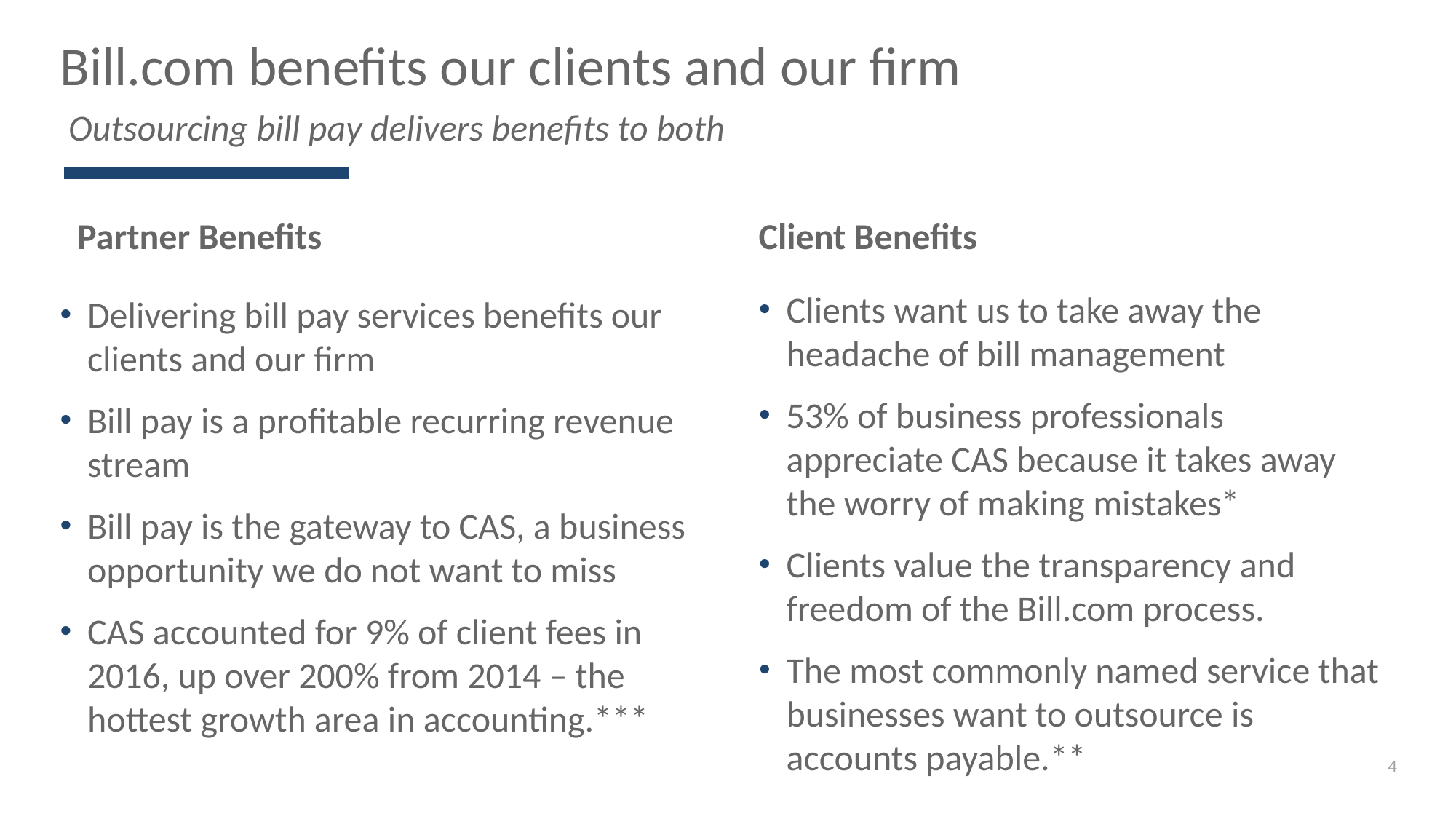

# Bill.com benefits our clients and our firm
Outsourcing bill pay delivers benefits to both
Client Benefits
Partner Benefits
Clients want us to take away the headache of bill management
53% of business professionals appreciate CAS because it takes away the worry of making mistakes*
Clients value the transparency and freedom of the Bill.com process.
The most commonly named service that businesses want to outsource is accounts payable.**

Delivering bill pay services benefits our clients and our firm
Bill pay is a profitable recurring revenue stream
Bill pay is the gateway to CAS, a business opportunity we do not want to miss
CAS accounted for 9% of client fees in 2016, up over 200% from 2014 – the hottest growth area in accounting.***

4